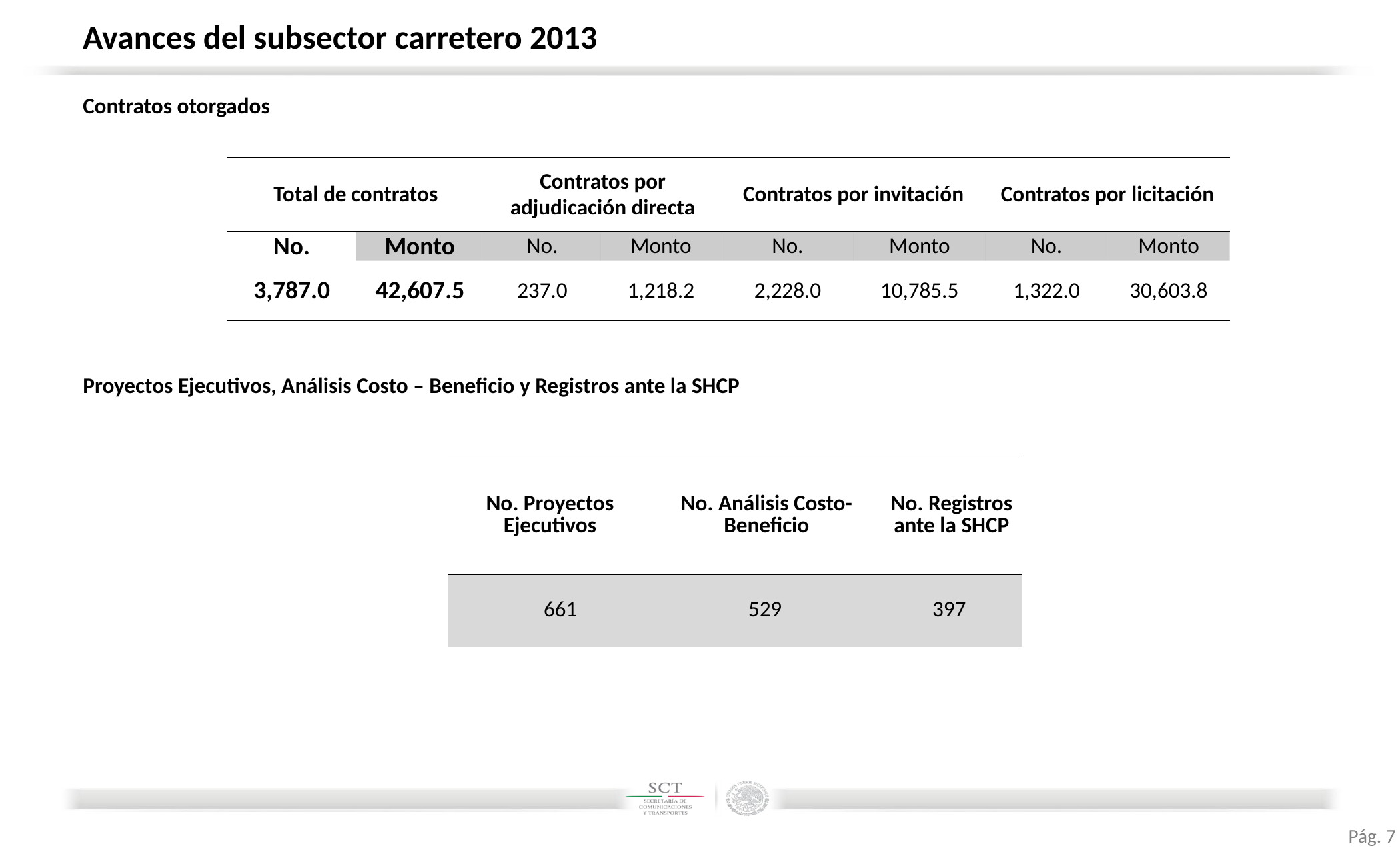

# Avances del subsector carretero 2013
Contratos otorgados

Proyectos Ejecutivos, Análisis Costo – Beneficio y Registros ante la SHCP

| Total de contratos |  | Contratos por adjudicación directa |  | Contratos por invitación |  | Contratos por licitación |  |
| --- | --- | --- | --- | --- | --- | --- | --- |
| No. | Monto | No. | Monto | No. | Monto | No. | Monto |
| 3,787.0 | 42,607.5 | 237.0 | 1,218.2 | 2,228.0 | 10,785.5 | 1,322.0 | 30,603.8 |
| No. Proyectos Ejecutivos | No. Análisis Costo-Beneficio | No. Registros ante la SHCP |
| --- | --- | --- |
| 661 | 529 | 397 |